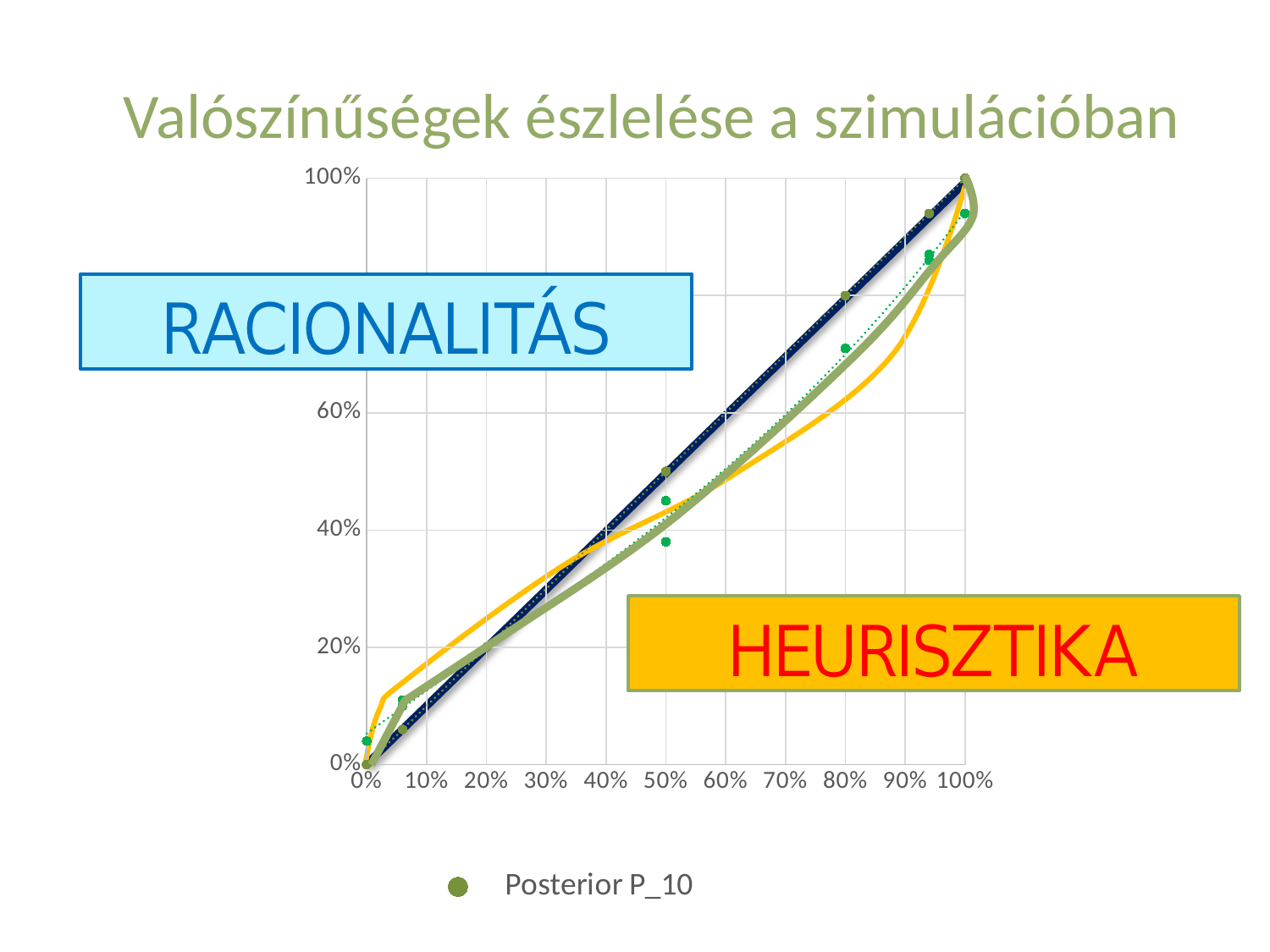

Valószínűségek észlelése a szimulációban

### Chart

| Category | Posterior P_10 | Becsült P_10  |
|---|---|---|

RACIONALITÁS
HEURISZTIKA